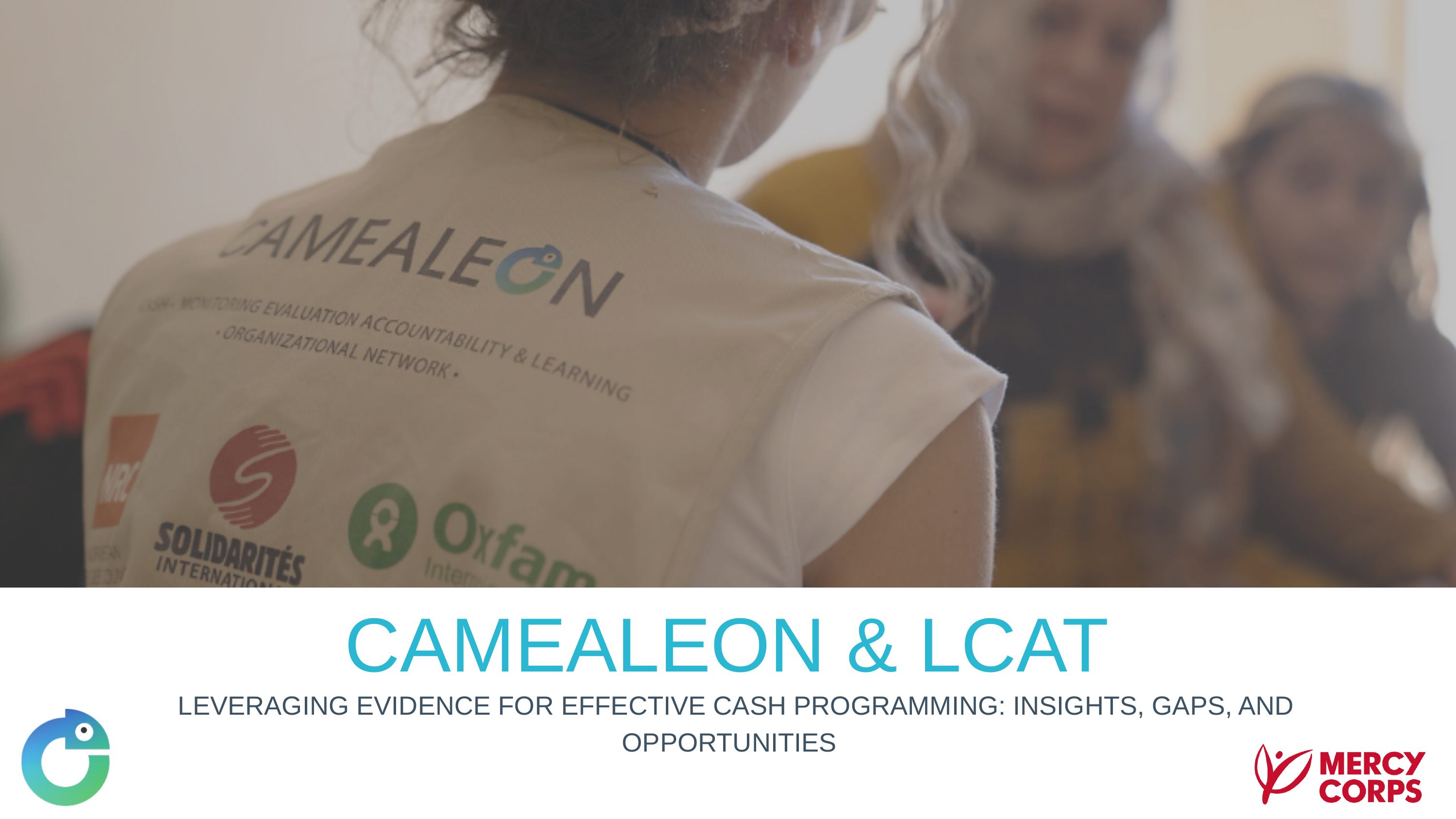

CAMEALEON & LCAT
 LEVERAGING EVIDENCE FOR EFFECTIVE CASH PROGRAMMING: INSIGHTS, GAPS, AND OPPORTUNITIES